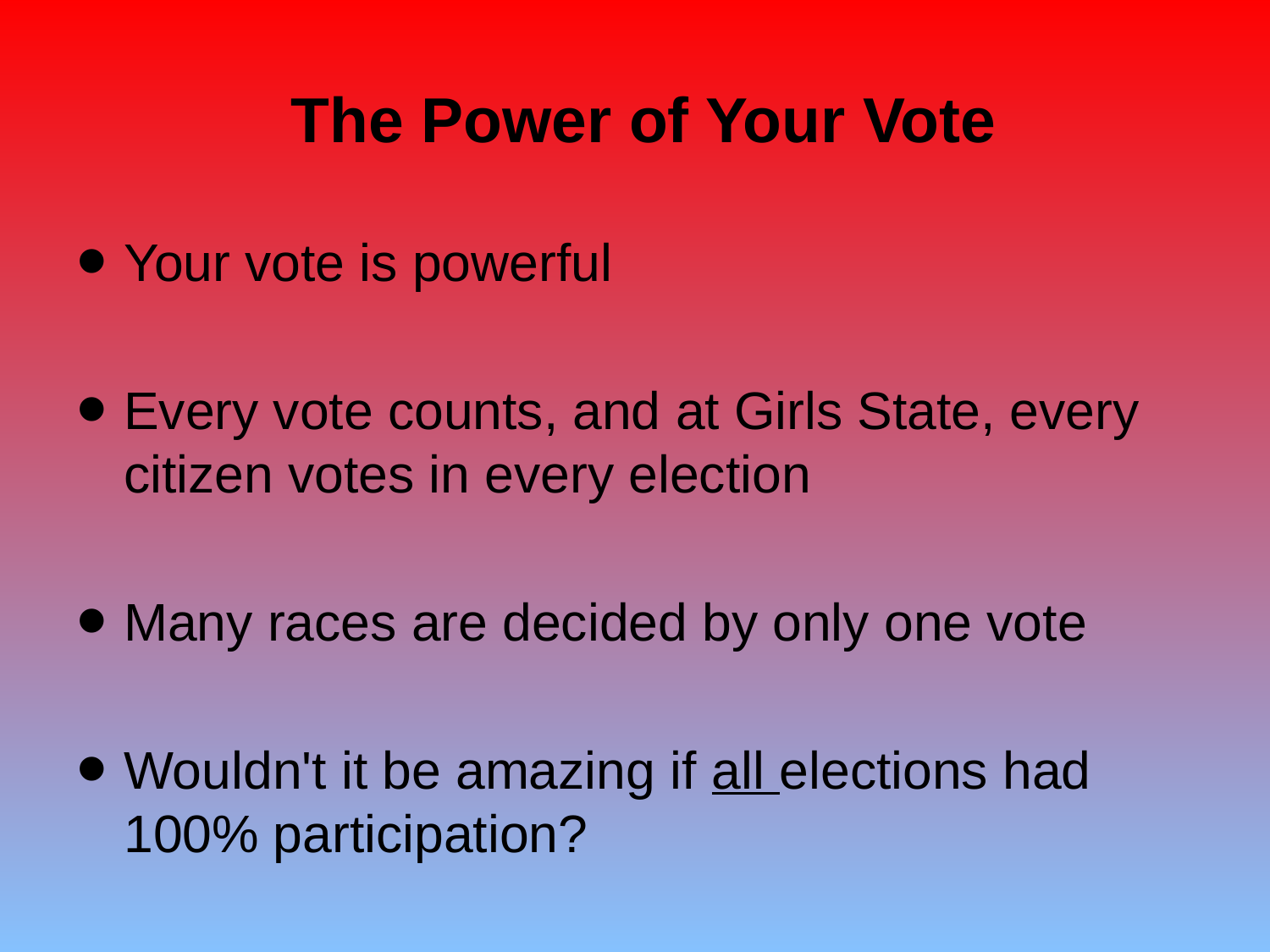

# The Power of Your Vote
Your vote is powerful

Every vote counts, and at Girls State, every citizen votes in every election

Many races are decided by only one vote

Wouldn't it be amazing if all elections had 100% participation?